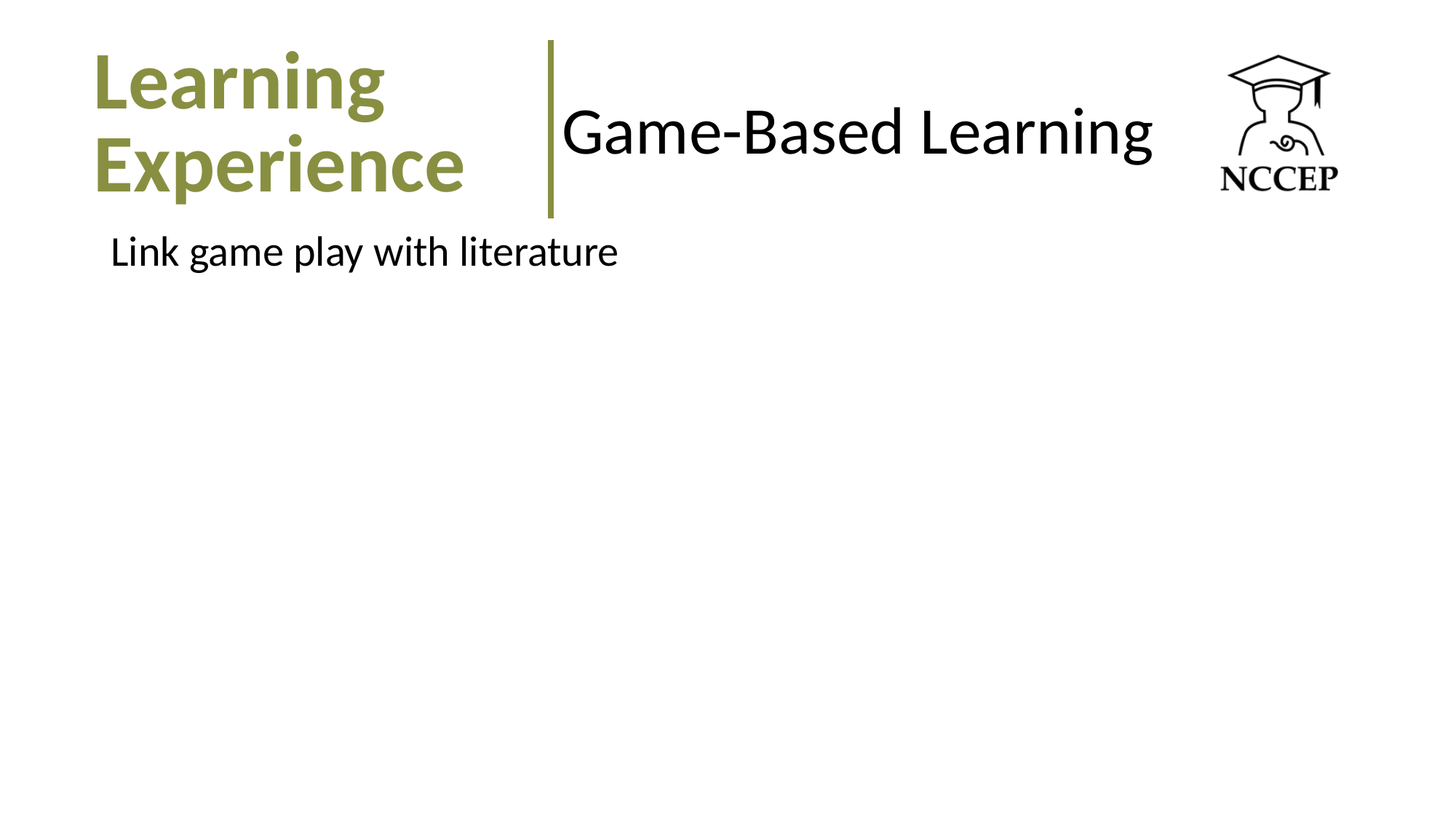

| Learning Experience | Game-Based Learning |
| --- | --- |
Link game play with literature